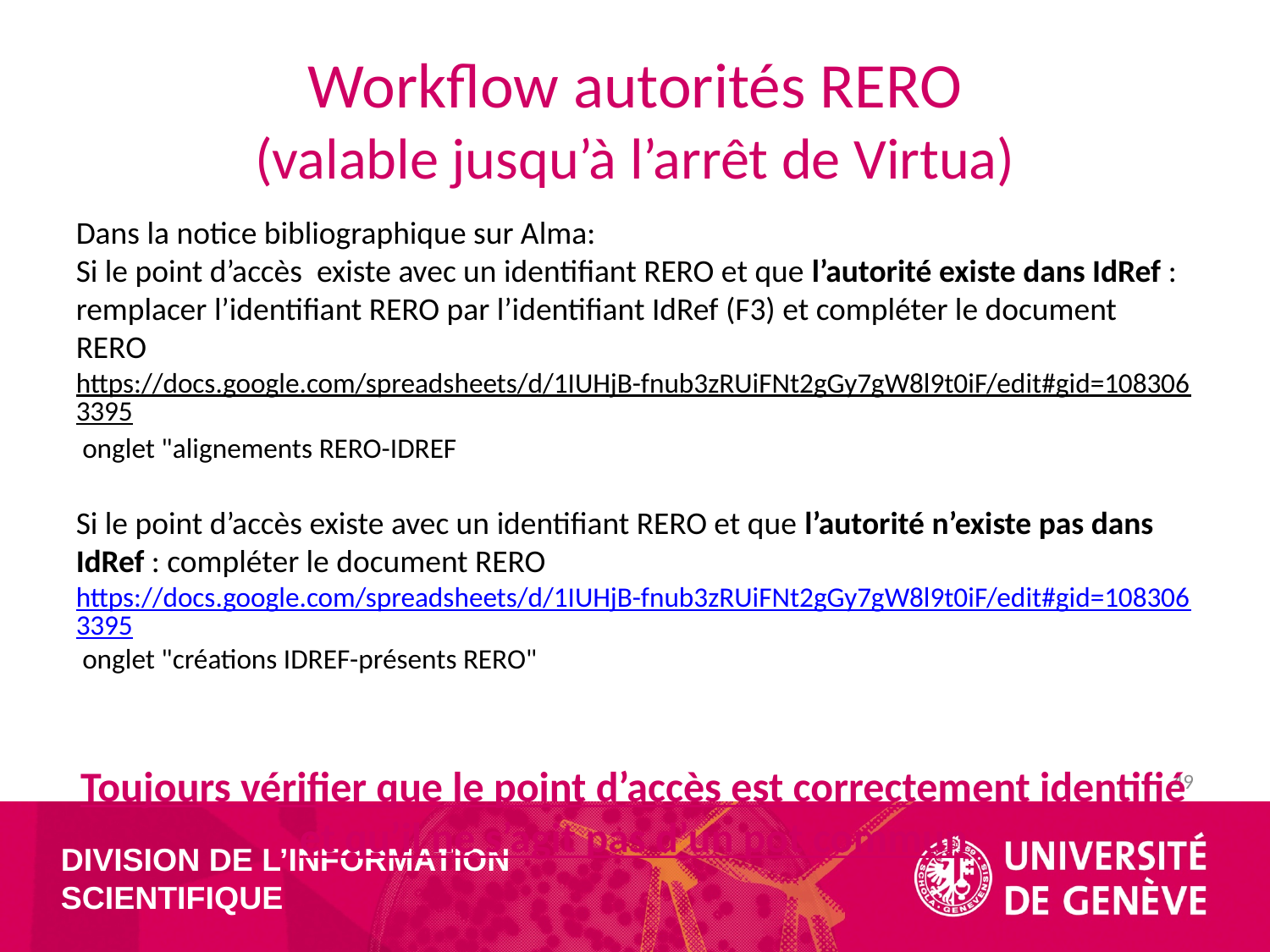

# Workflow autorités RERO (valable jusqu’à l’arrêt de Virtua)

Dans la notice bibliographique sur Alma:
Si le point d’accès  existe avec un identifiant RERO et que l’autorité existe dans IdRef : remplacer l’identifiant RERO par l’identifiant IdRef (F3) et compléter le document RERO https://docs.google.com/spreadsheets/d/1IUHjB-fnub3zRUiFNt2gGy7gW8l9t0iF/edit#gid=1083063395 onglet "alignements RERO-IDREF

Si le point d’accès existe avec un identifiant RERO et que l’autorité n’existe pas dans IdRef : compléter le document RERO https://docs.google.com/spreadsheets/d/1IUHjB-fnub3zRUiFNt2gGy7gW8l9t0iF/edit#gid=1083063395 onglet "créations IDREF-présents RERO"

Toujours vérifier que le point d’accès est correctement identifié et qu’il ne s’agit pas d’un pot commun

49